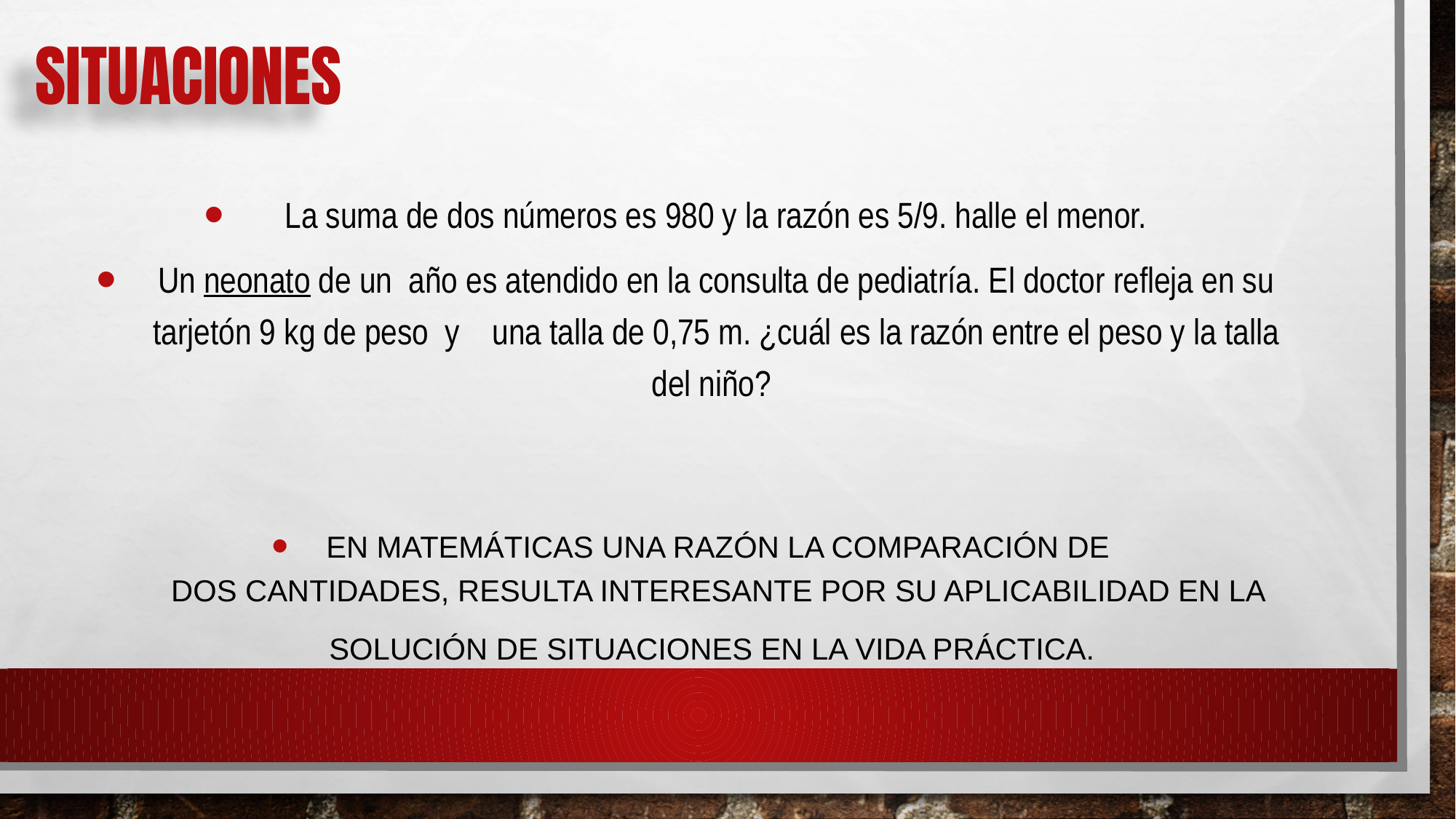

# Situaciones
La suma de dos números es 980 y la razón es 5/9. halle el menor.
Un neonato de un  año es atendido en la consulta de pediatría. El doctor refleja en su tarjetón 9 kg de peso  y    una talla de 0,75 m. ¿cuál es la razón entre el peso y la talla del niño?

En matemáticas una razón la comparación de
dos cantidades, Resulta interesante por su aplicabilidad en la solución de situaciones en la vida práctica.